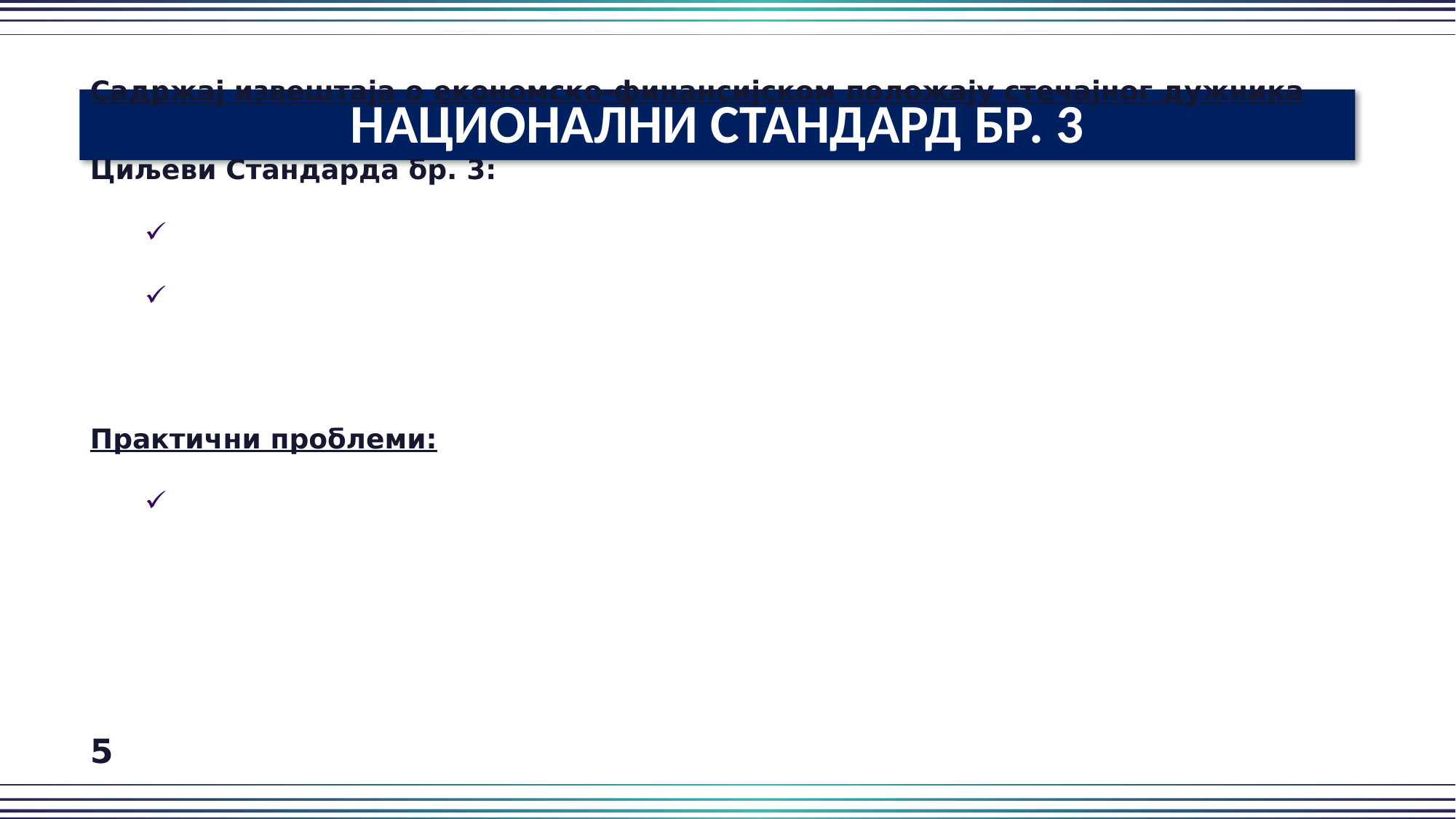

НАЦИОНАЛНИ СТАНДАРД БР. 3

Садржај извештаја о економско-финансијском положају стечајног дужника

Циљеви Стандарда бр. 3:

прописивање обавезног садржаја ЕФИ олакшава рад стечајног управника и даје смернице у погледу информација које ће усмерити даљи ток поступка стечаја
омогућавање повериоцима и стечајном суду да се детаљно упознају са стањем стечајног дужника као и подацима од значаја за даљи ток поступка и одлучивање о евентуалној реорганизацији

Практични проблеми:

 отварањем поступка стечаја стечајни управник преузима у државину целокупну имовину дужника коју пописује у ЕФИ – у пракси је често одбијање трећих лица да изврше предају имовине која се налази код њих

											    5